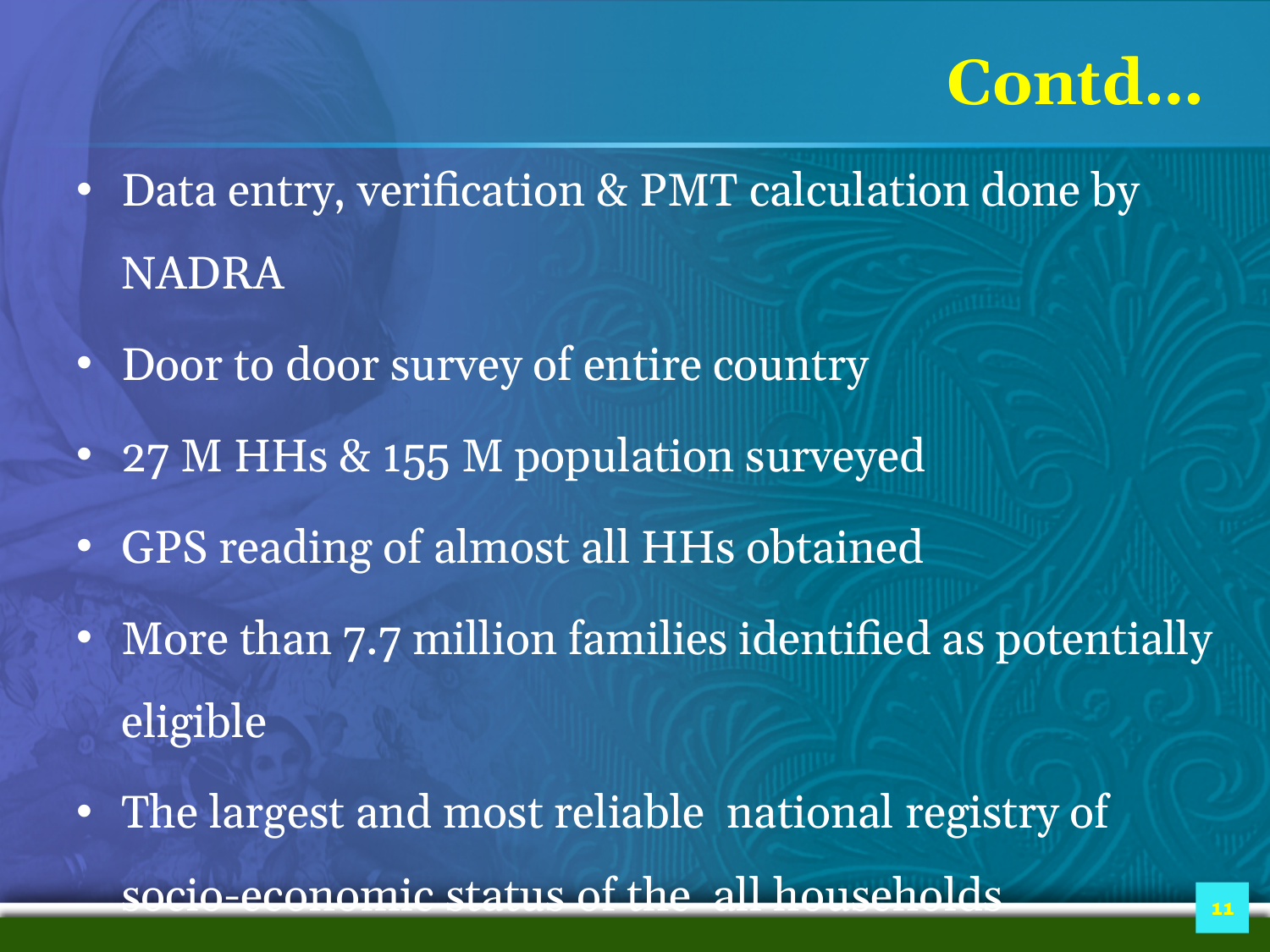

# Contd…
Data entry, verification & PMT calculation done by NADRA
Door to door survey of entire country
27 M HHs & 155 M population surveyed
GPS reading of almost all HHs obtained
More than 7.7 million families identified as potentially eligible
The largest and most reliable  national registry of  socio-economic status of the  all households

11